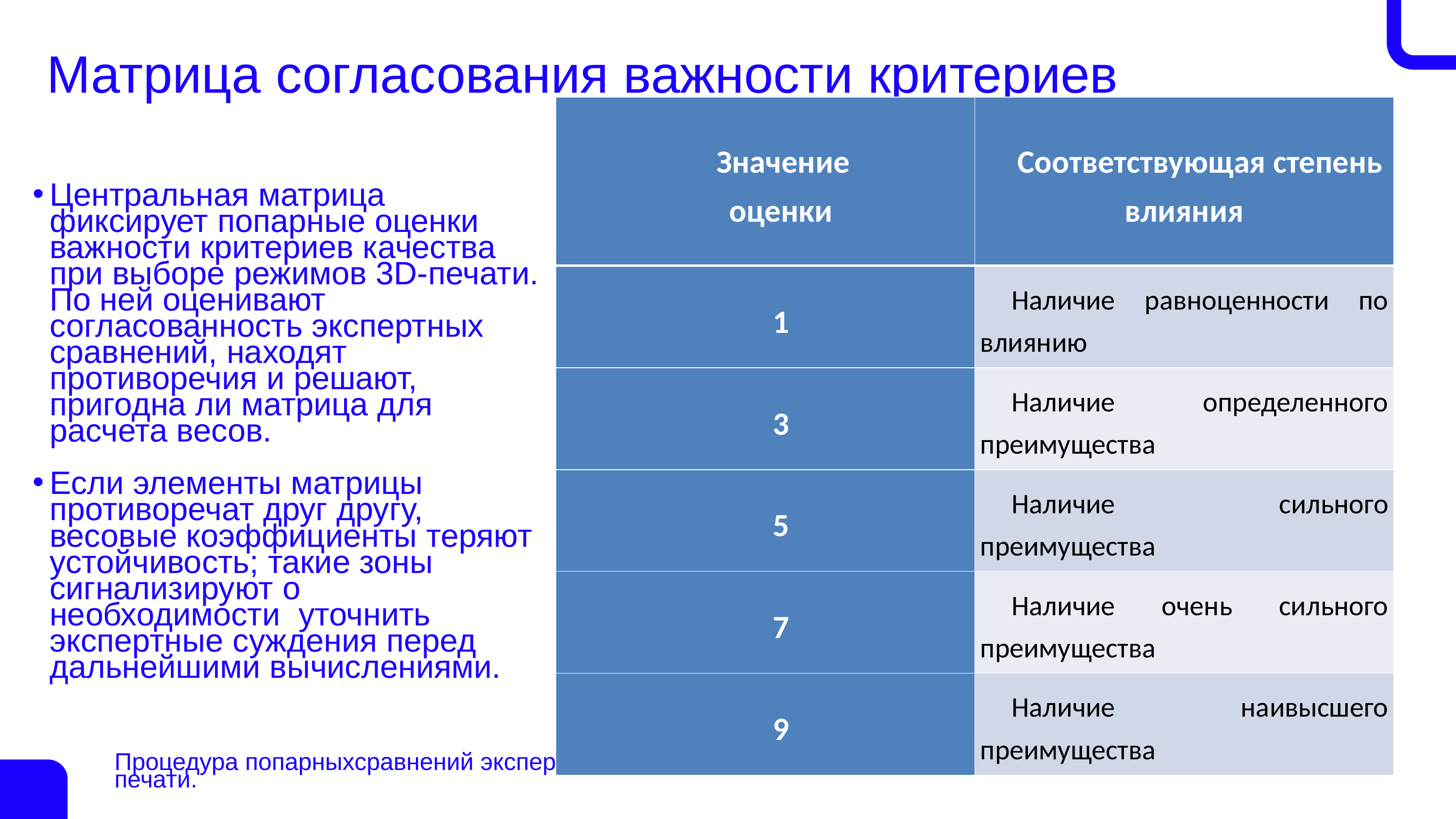

Матрица согласования важности критериев
| Значение оценки | Соответствующая степень влияния |
| --- | --- |
| 1 | Наличие равноценности по влиянию |
| 3 | Наличие определенного преимущества |
| 5 | Наличие сильного преимущества |
| 7 | Наличие очень сильного преимущества |
| 9 | Наличие наивысшего преимущества |
Центральная матрица фиксирует попарные оценки важности критериев качества при выборе режимов 3D-печати. По ней оценивают согласованность экспертных сравнений, находят противоречия и решают, пригодна ли матрица для расчета весов.

Если элементы матрицы противоречат друг другу, весовые коэффициенты теряют устойчивость; такие зоны сигнализируют о необходимости  уточнить экспертные суждения перед дальнейшими вычислениями.
Процедура попарныхсравнений экспертов при формировании многокритериальной модели режимов печати.